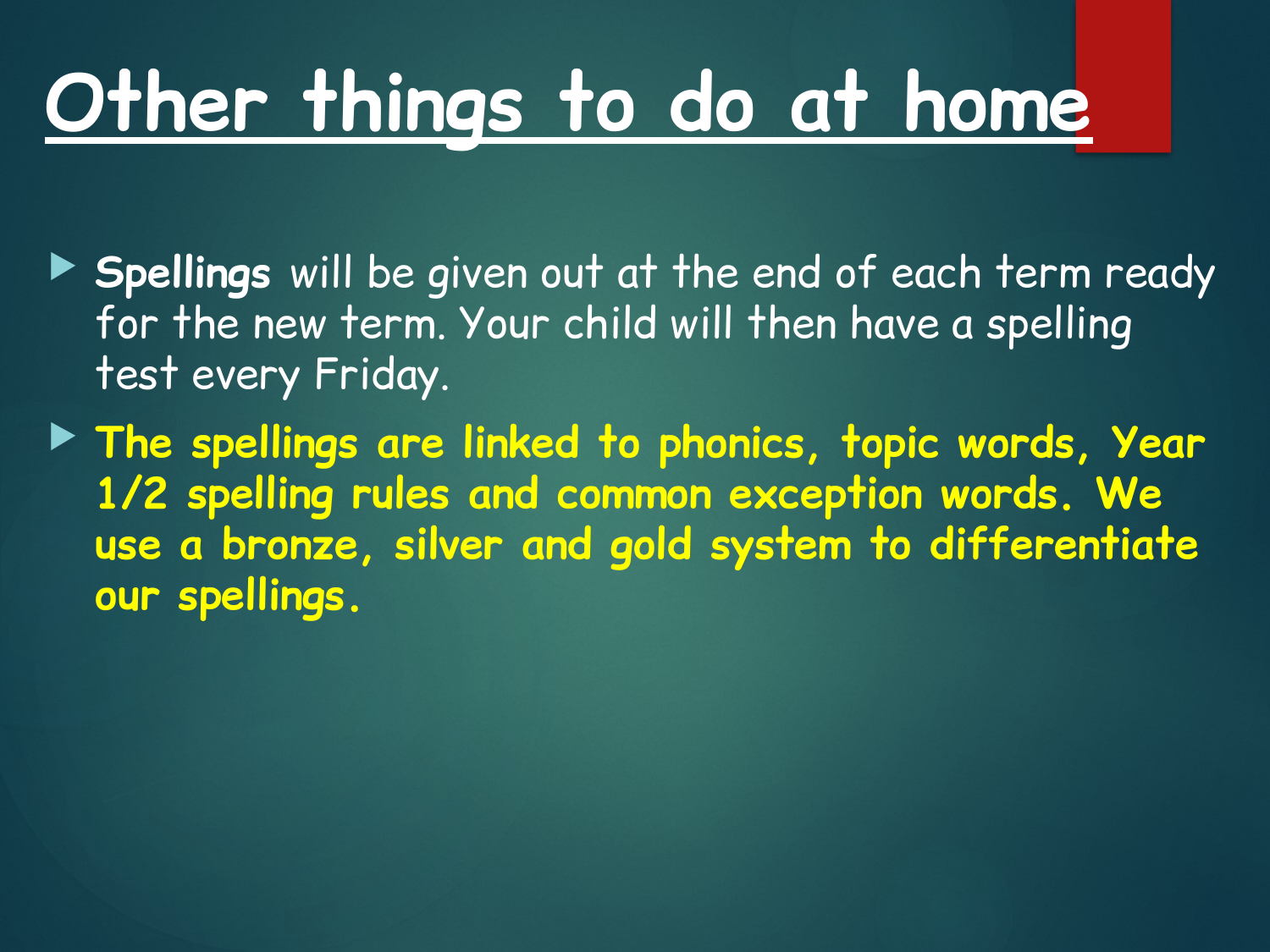

# Other things to do at home
Spellings will be given out at the end of each term ready for the new term. Your child will then have a spelling test every Friday.
The spellings are linked to phonics, topic words, Year 1/2 spelling rules and common exception words. We use a bronze, silver and gold system to differentiate our spellings.